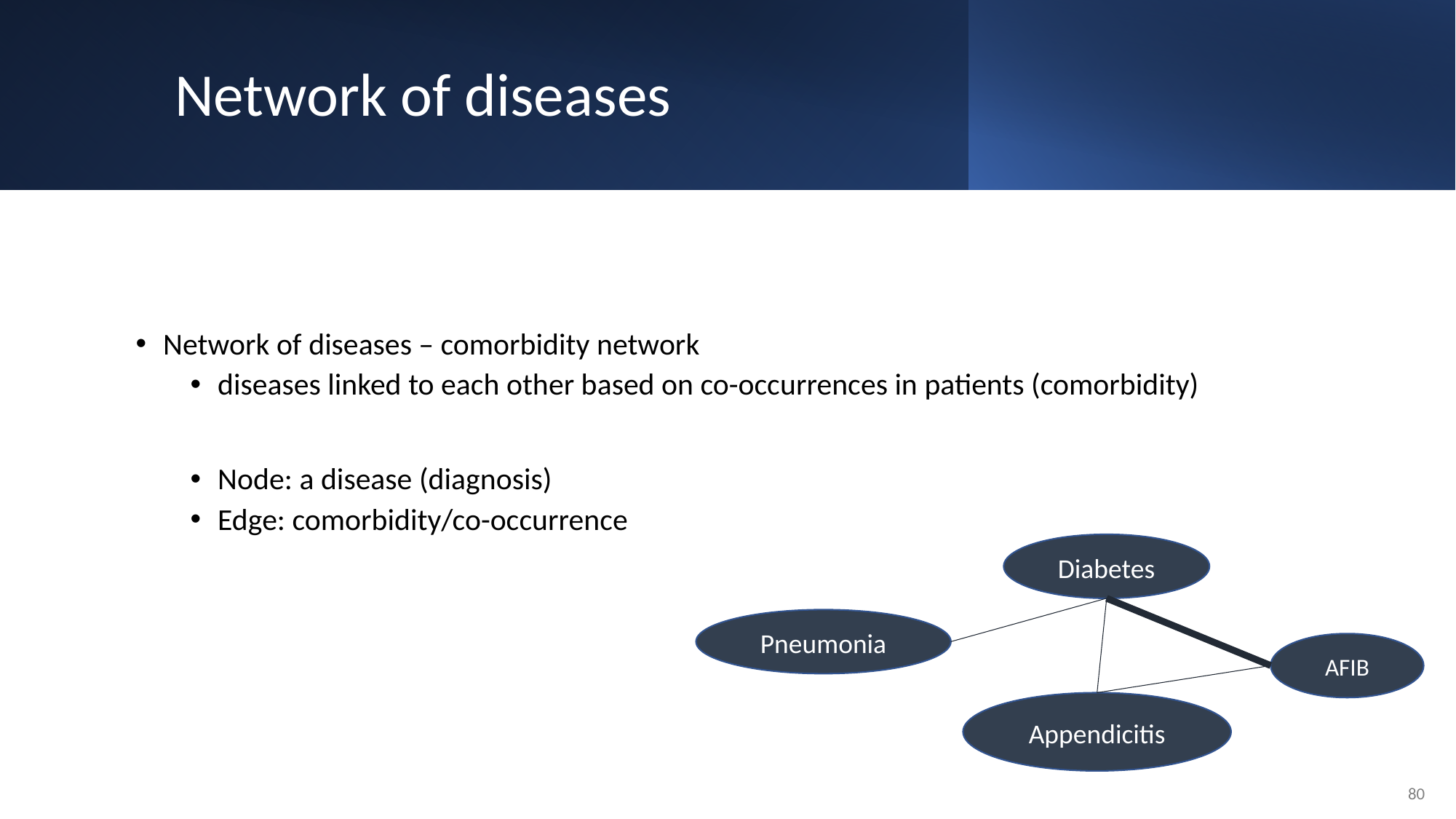

# Network of diseases
Network of diseases – comorbidity network
diseases linked to each other based on co-occurrences in patients (comorbidity)

Node: a disease (diagnosis)
Edge: comorbidity/co-occurrence

Diabetes
Pneumonia
AFIB
Appendicitis
80